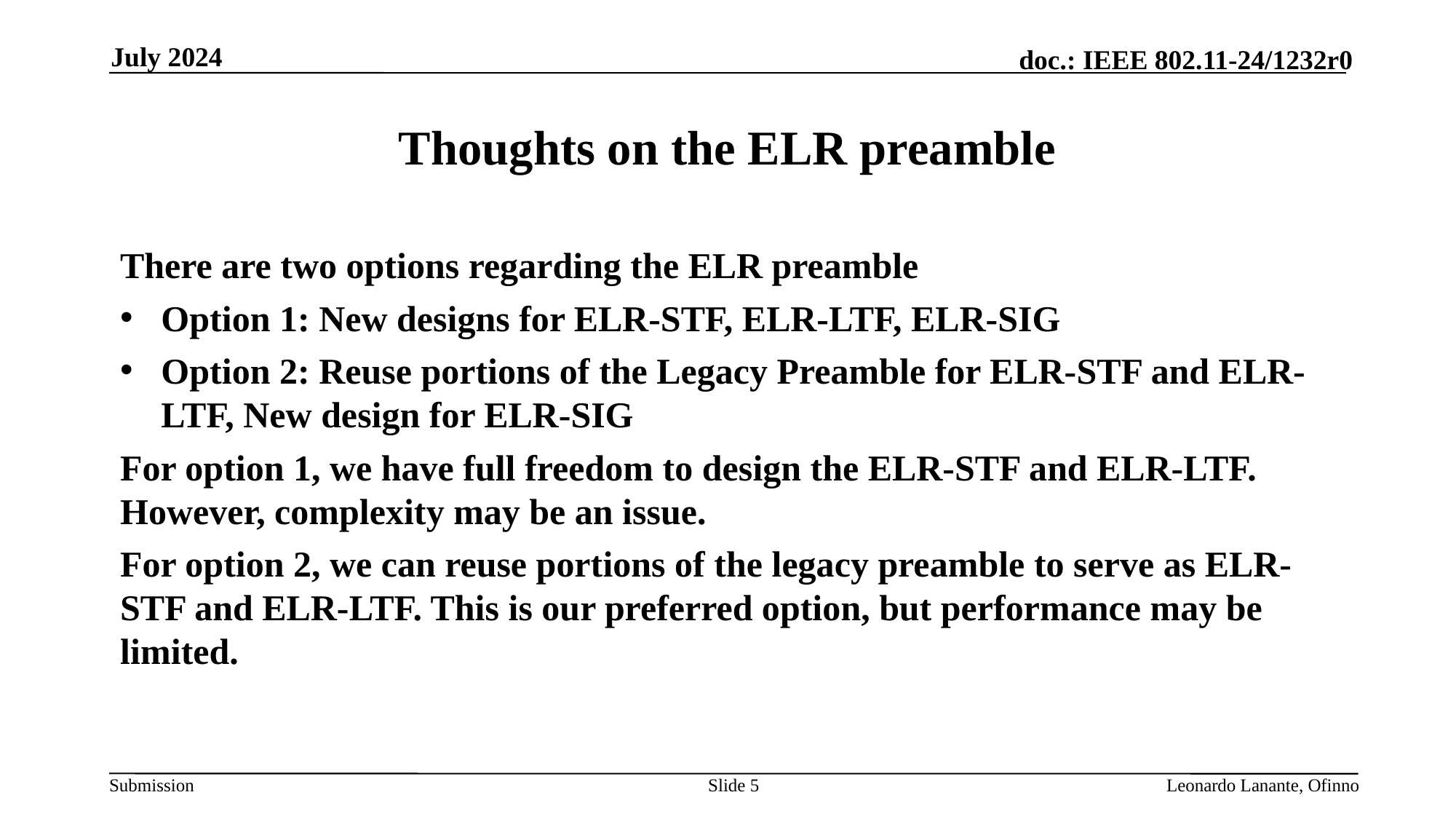

July 2024
# Thoughts on the ELR preamble
There are two options regarding the ELR preamble
Option 1: New designs for ELR-STF, ELR-LTF, ELR-SIG
Option 2: Reuse portions of the Legacy Preamble for ELR-STF and ELR-LTF, New design for ELR-SIG
For option 1, we have full freedom to design the ELR-STF and ELR-LTF. However, complexity may be an issue.
For option 2, we can reuse portions of the legacy preamble to serve as ELR-STF and ELR-LTF. This is our preferred option, but performance may be limited.

Slide 5
Leonardo Lanante, Ofinno